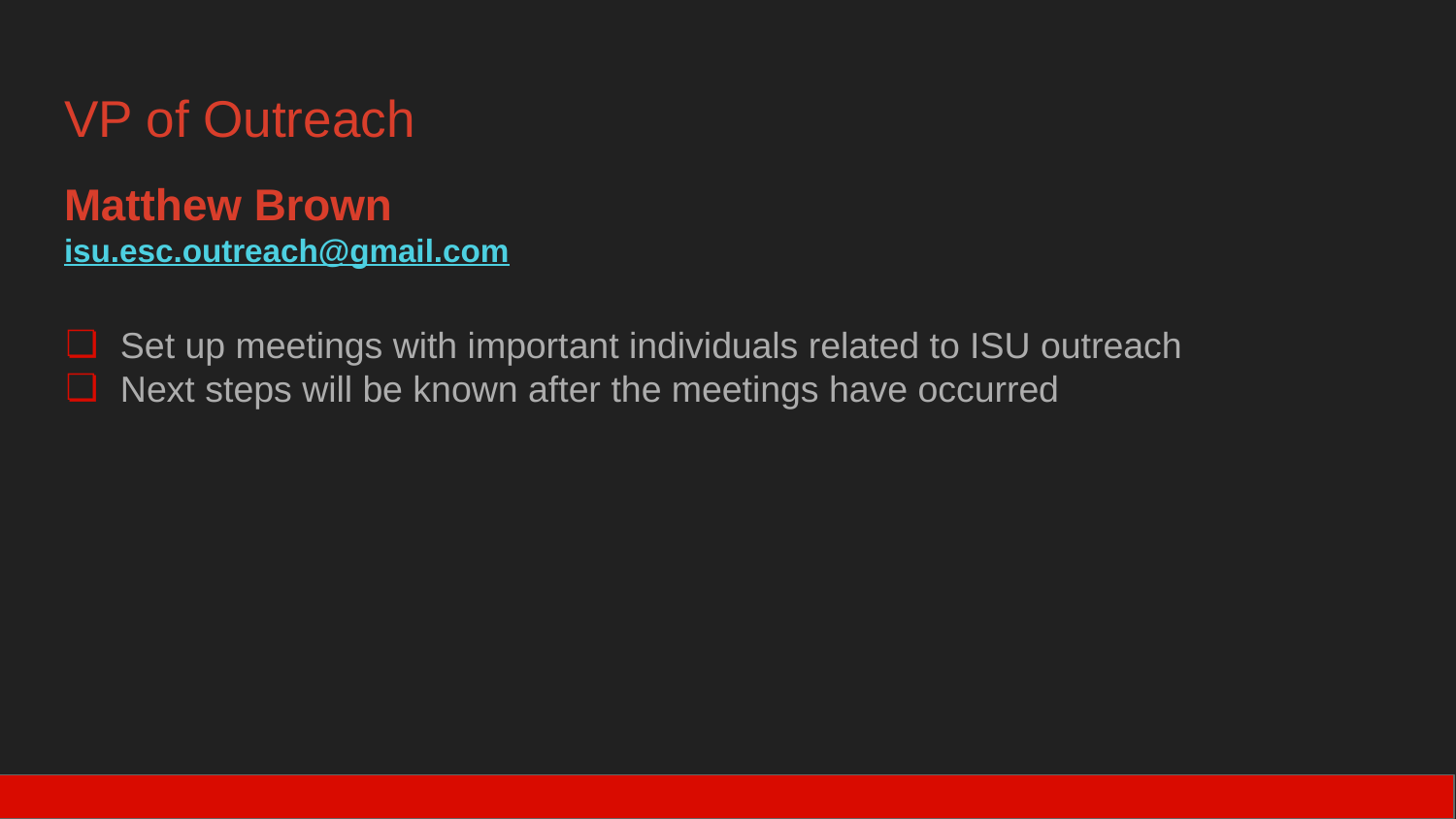

# VP of Outreach
Matthew Brown
isu.esc.outreach@gmail.com

Set up meetings with important individuals related to ISU outreach
Next steps will be known after the meetings have occurred